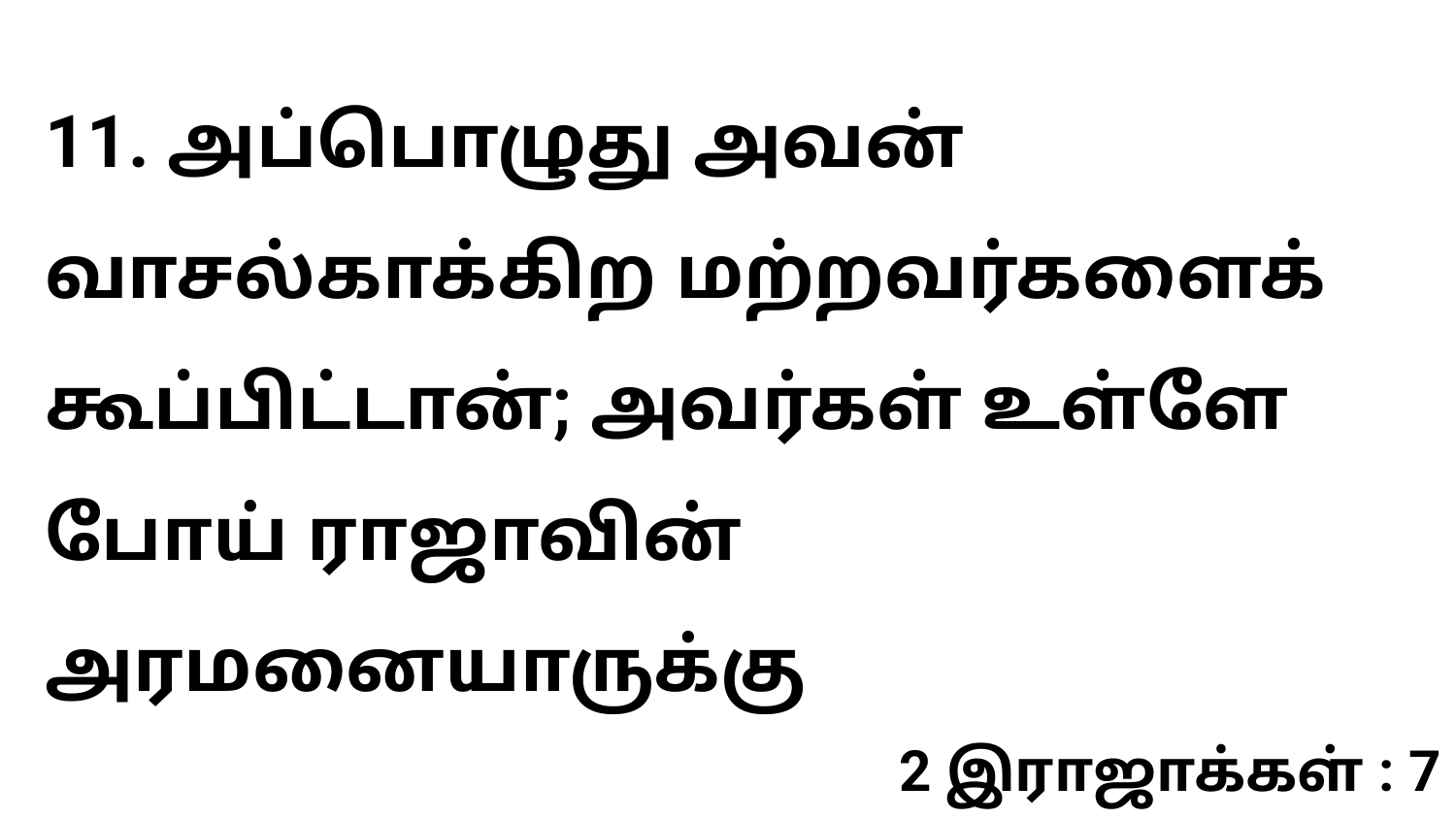

11. அப்பொழுது அவன் வாசல்காக்கிற மற்றவர்களைக் கூப்பிட்டான்; அவர்கள் உள்ளே போய் ராஜாவின் அரமனையாருக்கு
2 இராஜாக்கள் : 7